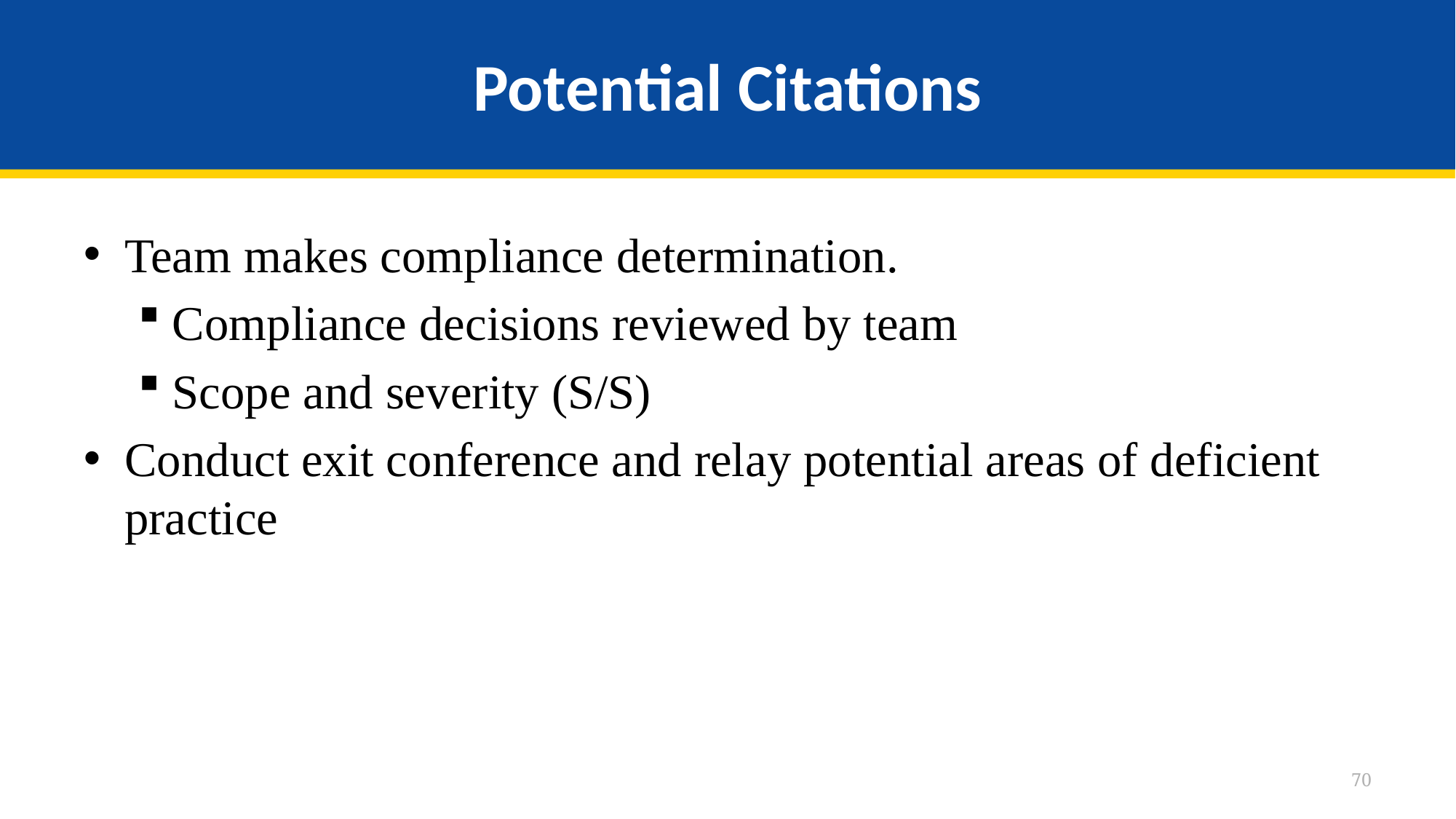

# Potential Citations
Team makes compliance determination.
Compliance decisions reviewed by team
Scope and severity (S/S)
Conduct exit conference and relay potential areas of deficient practice
70